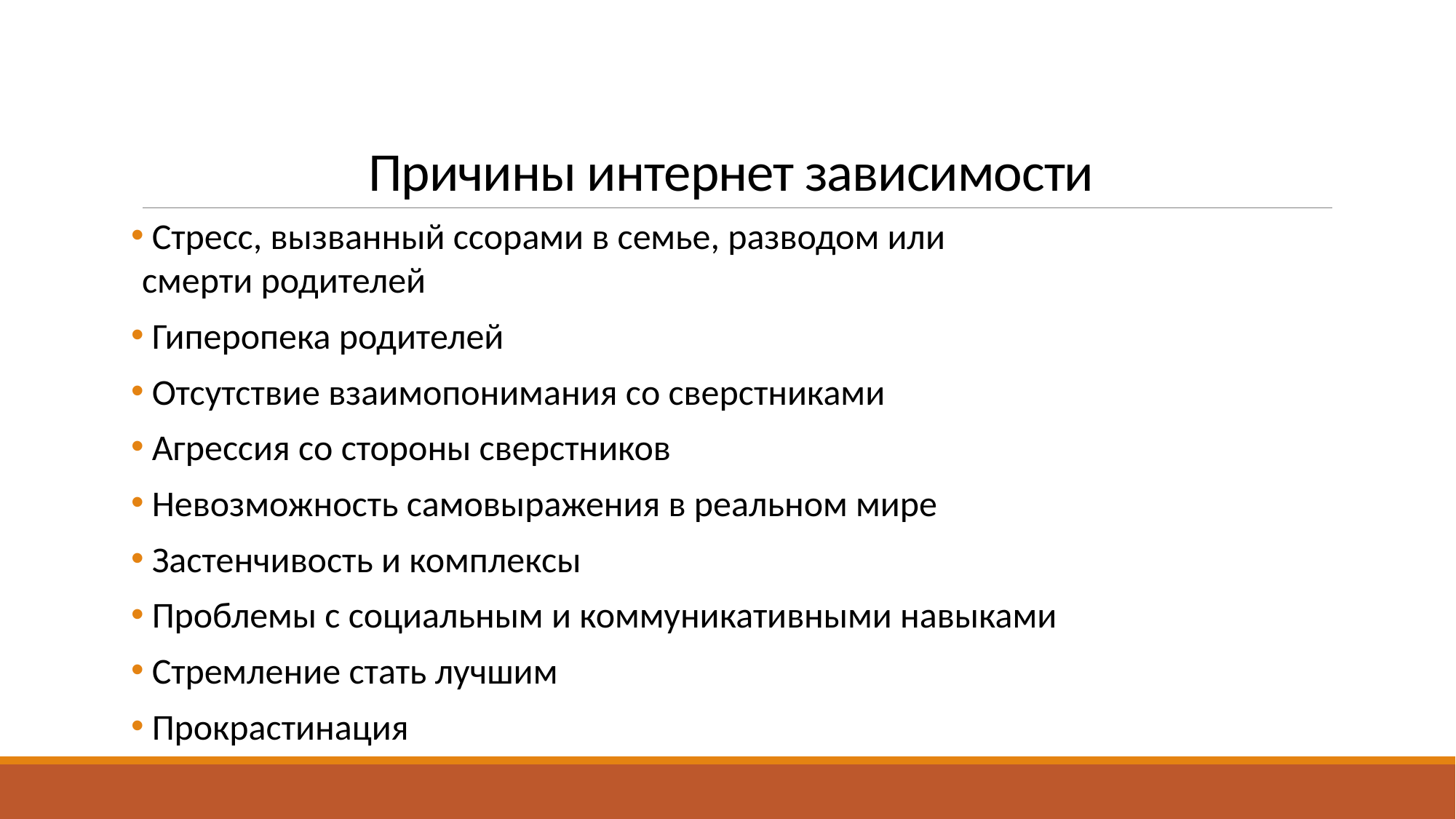

# Причины интернет зависимости
 Стресс, вызванный ссорами в семье, разводом или смерти родителей
 Гиперопека родителей
 Отсутствие взаимопонимания со сверстниками
 Агрессия со стороны сверстников
 Невозможность самовыражения в реальном мире
 Застенчивость и комплексы
 Проблемы с социальным и коммуникативными навыками
 Стремление стать лучшим
 Прокрастинация